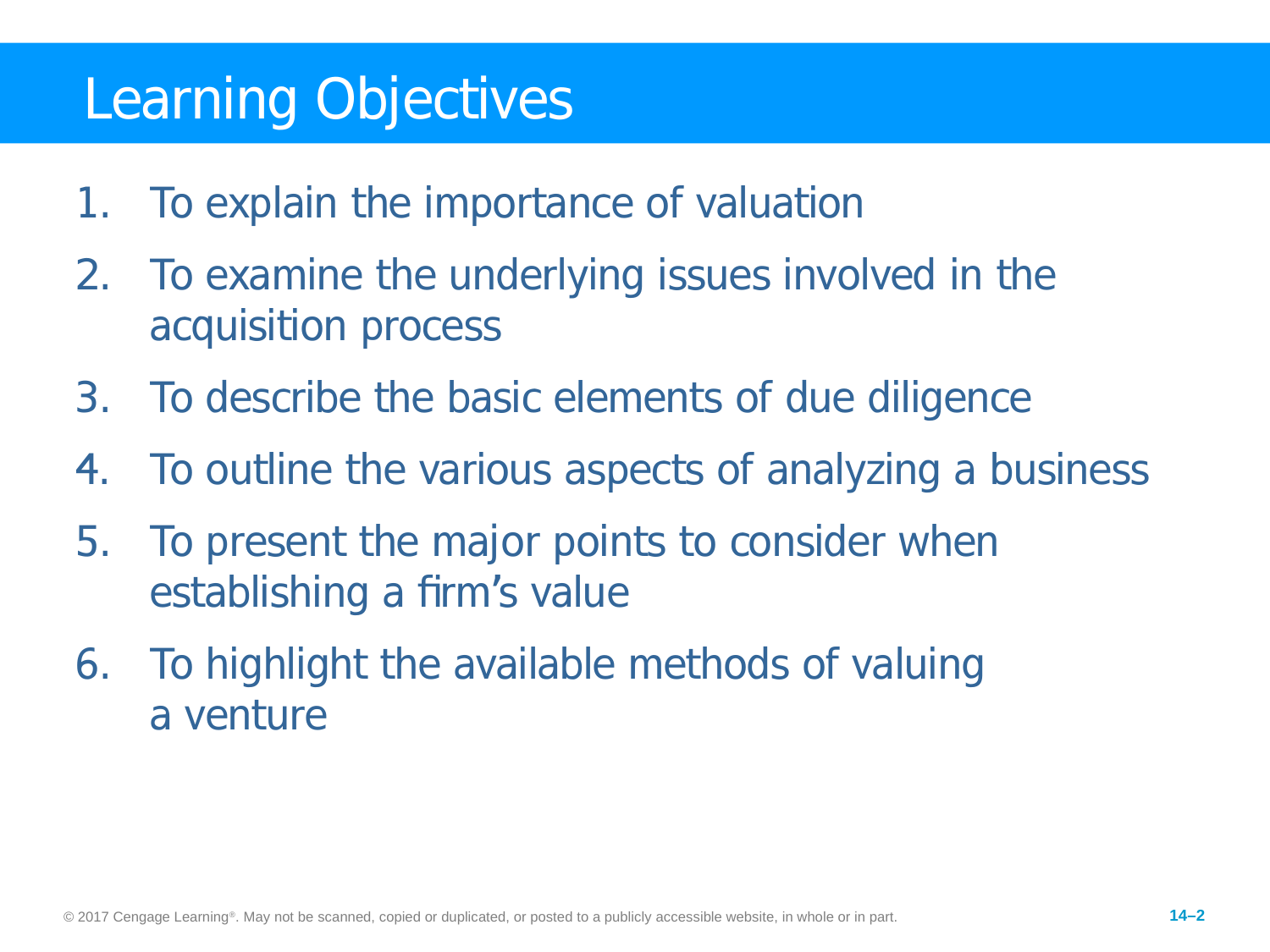

# Learning Objectives
To explain the importance of valuation
To examine the underlying issues involved in the acquisition process
To describe the basic elements of due diligence
To outline the various aspects of analyzing a business
To present the major points to consider when establishing a firm’s value
To highlight the available methods of valuing
a venture
© 2017 Cengage Learning®. May not be scanned, copied or duplicated, or posted to a publicly accessible website, in whole or in part.
14–2